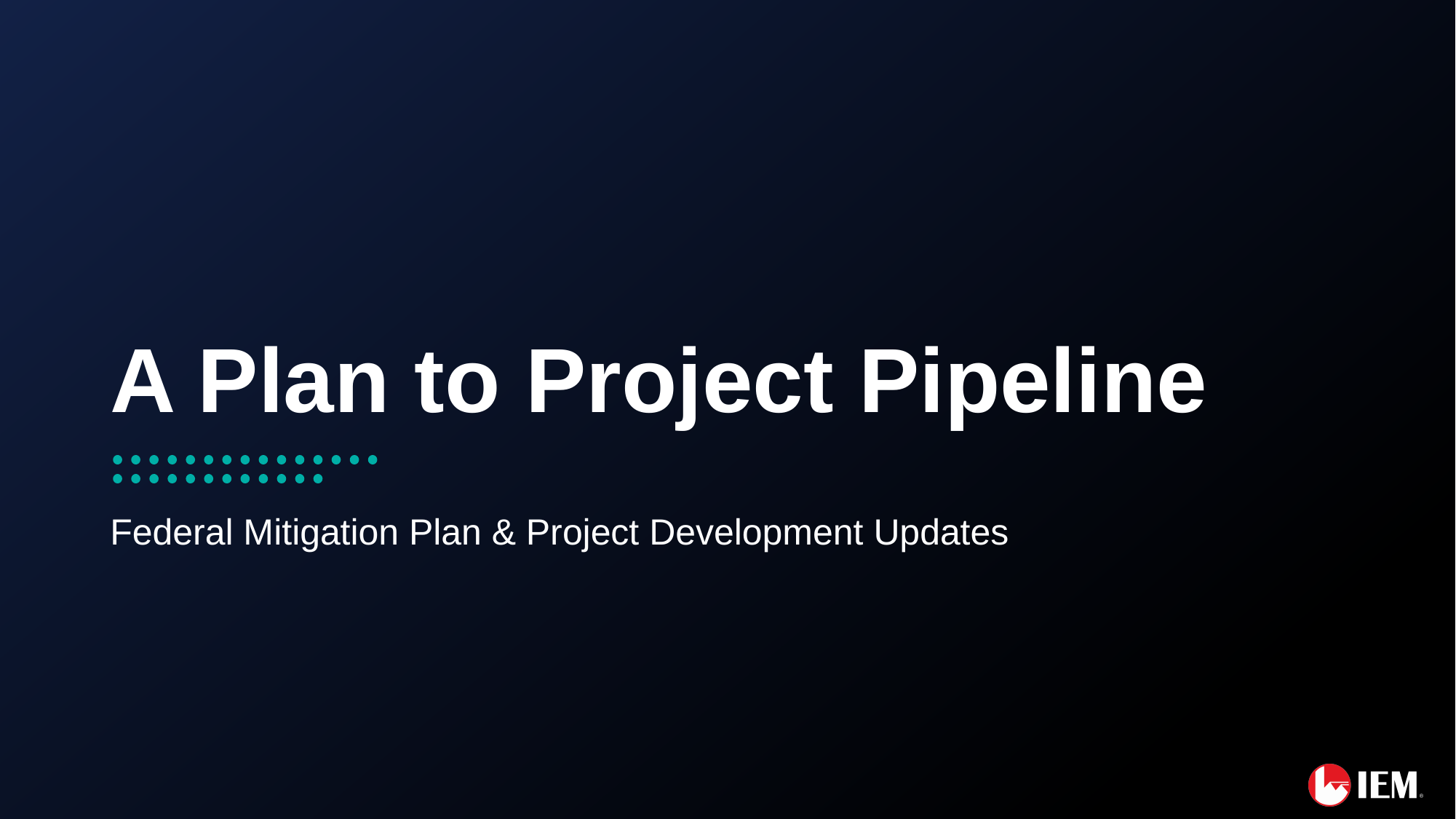

# A Plan to Project Pipeline
Federal Mitigation Plan & Project Development Updates